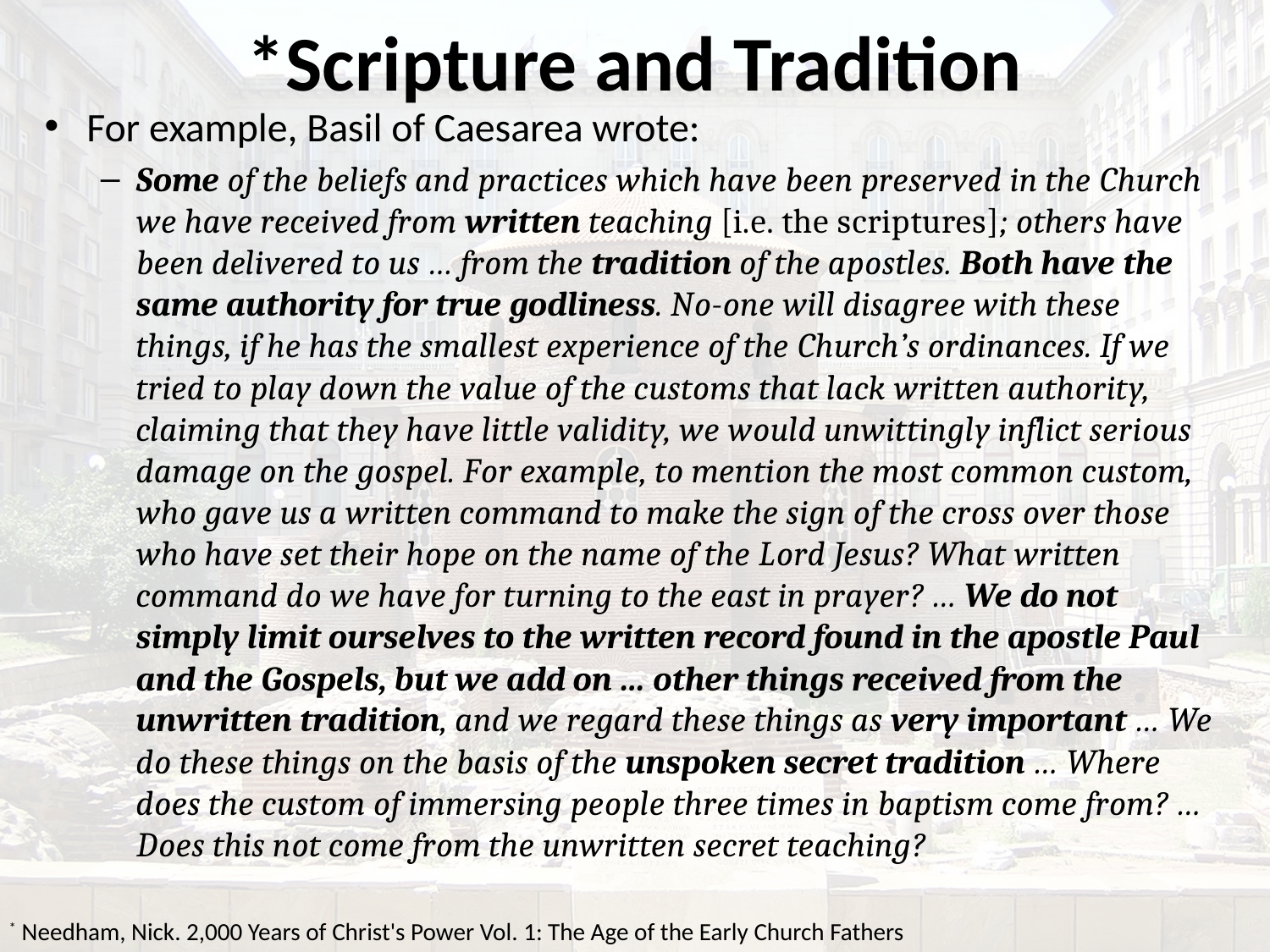

# *Scripture and Tradition
For example, Basil of Caesarea wrote:
Some of the beliefs and practices which have been preserved in the Church we have received from written teaching [i.e. the scriptures]; others have been delivered to us … from the tradition of the apostles. Both have the same authority for true godliness. No-one will disagree with these things, if he has the smallest experience of the Church’s ordinances. If we tried to play down the value of the customs that lack written authority, claiming that they have little validity, we would unwittingly inflict serious damage on the gospel. For example, to mention the most common custom, who gave us a written command to make the sign of the cross over those who have set their hope on the name of the Lord Jesus? What written command do we have for turning to the east in prayer? … We do not simply limit ourselves to the written record found in the apostle Paul and the Gospels, but we add on … other things received from the unwritten tradition, and we regard these things as very important … We do these things on the basis of the unspoken secret tradition … Where does the custom of immersing people three times in baptism come from? … Does this not come from the unwritten secret teaching?
* Needham, Nick. 2,000 Years of Christ's Power Vol. 1: The Age of the Early Church Fathers